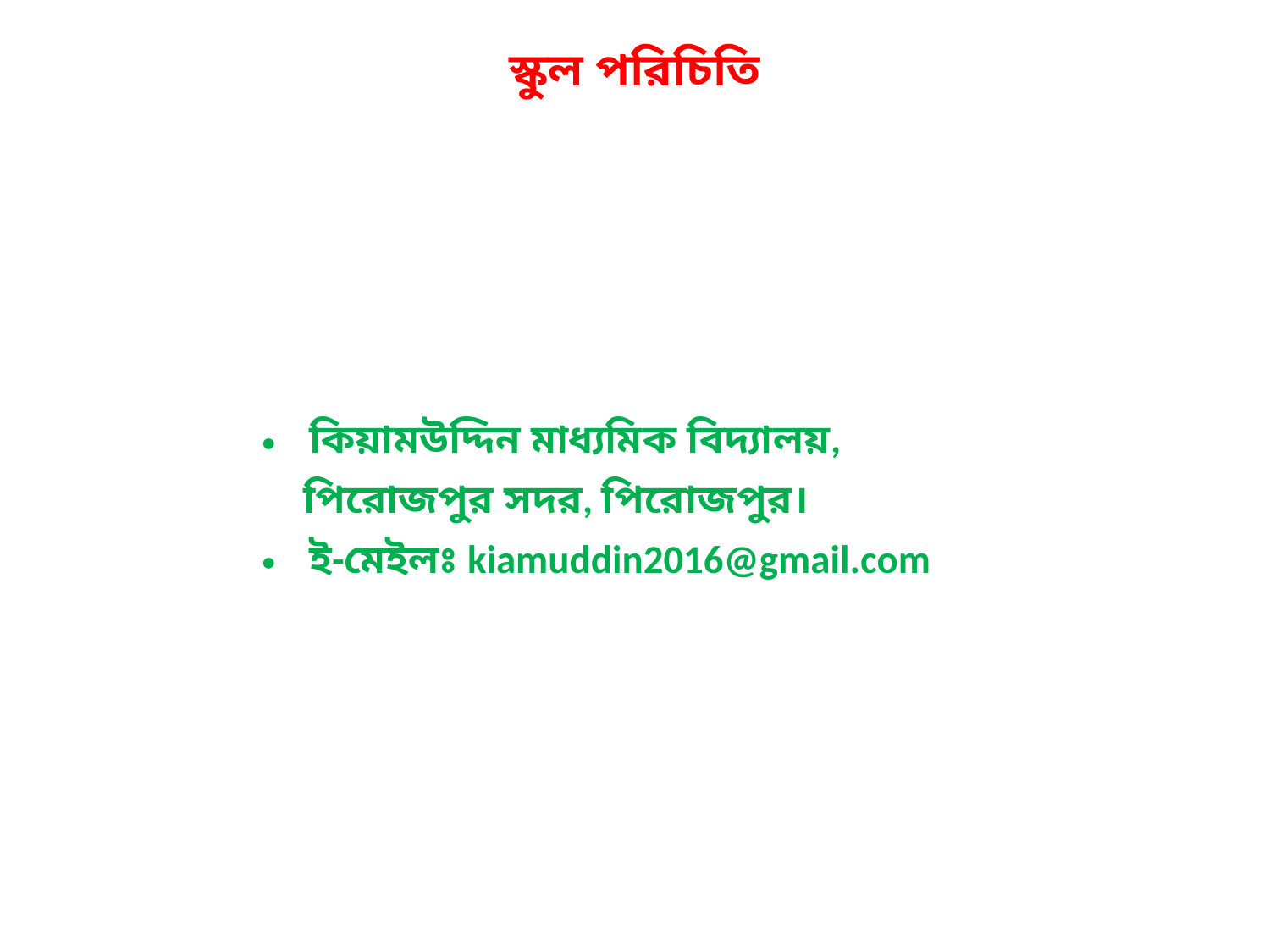

# স্কুল পরিচিতি
কিয়ামউদ্দিন মাধ্যমিক বিদ্যালয়,
    পিরোজপুর সদর, পিরোজপুর।
ই-মেইলঃ kiamuddin2016@gmail.com